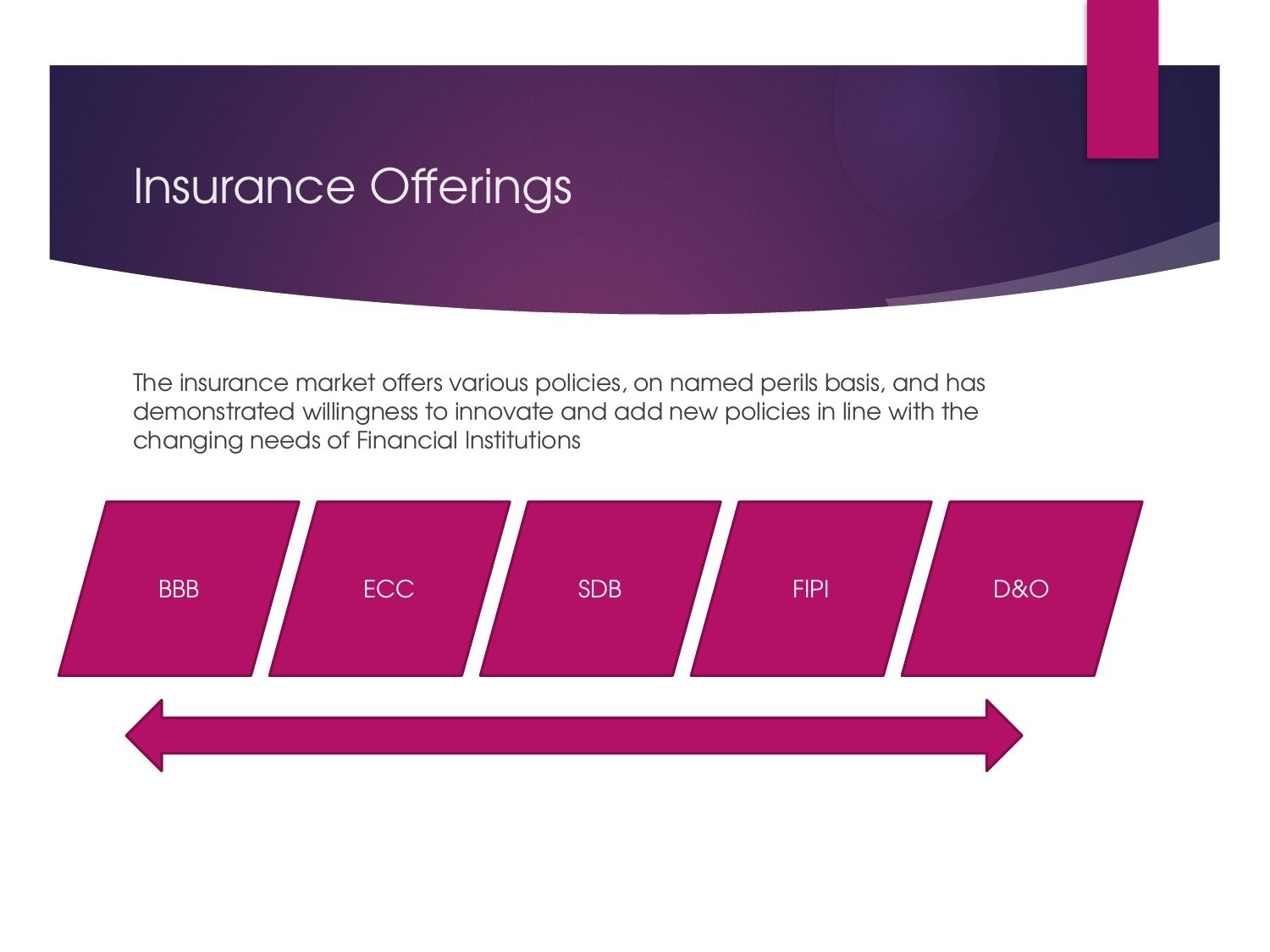

# Insurance Offerings
The insurance market offers various policies, on named perils basis, and has demonstrated willingness to innovate and add new policies in line with the changing needs of Financial Institutions

BBB
ECC
SDB
FIPI
D&O